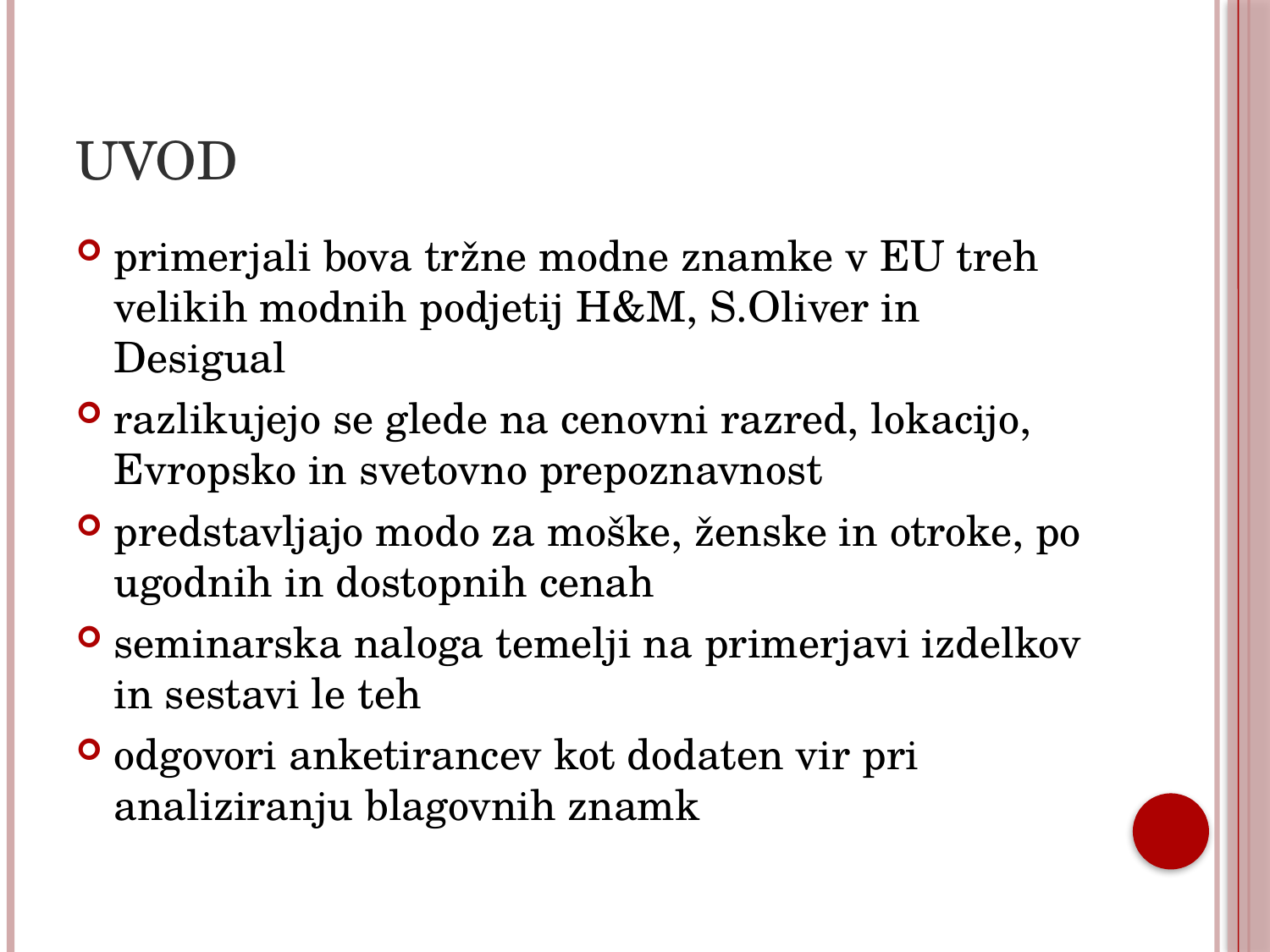

# Uvod
primerjali bova tržne modne znamke v EU treh velikih modnih podjetij H&M, S.Oliver in Desigual
razlikujejo se glede na cenovni razred, lokacijo, Evropsko in svetovno prepoznavnost
predstavljajo modo za moške, ženske in otroke, po ugodnih in dostopnih cenah
seminarska naloga temelji na primerjavi izdelkov in sestavi le teh
odgovori anketirancev kot dodaten vir pri analiziranju blagovnih znamk